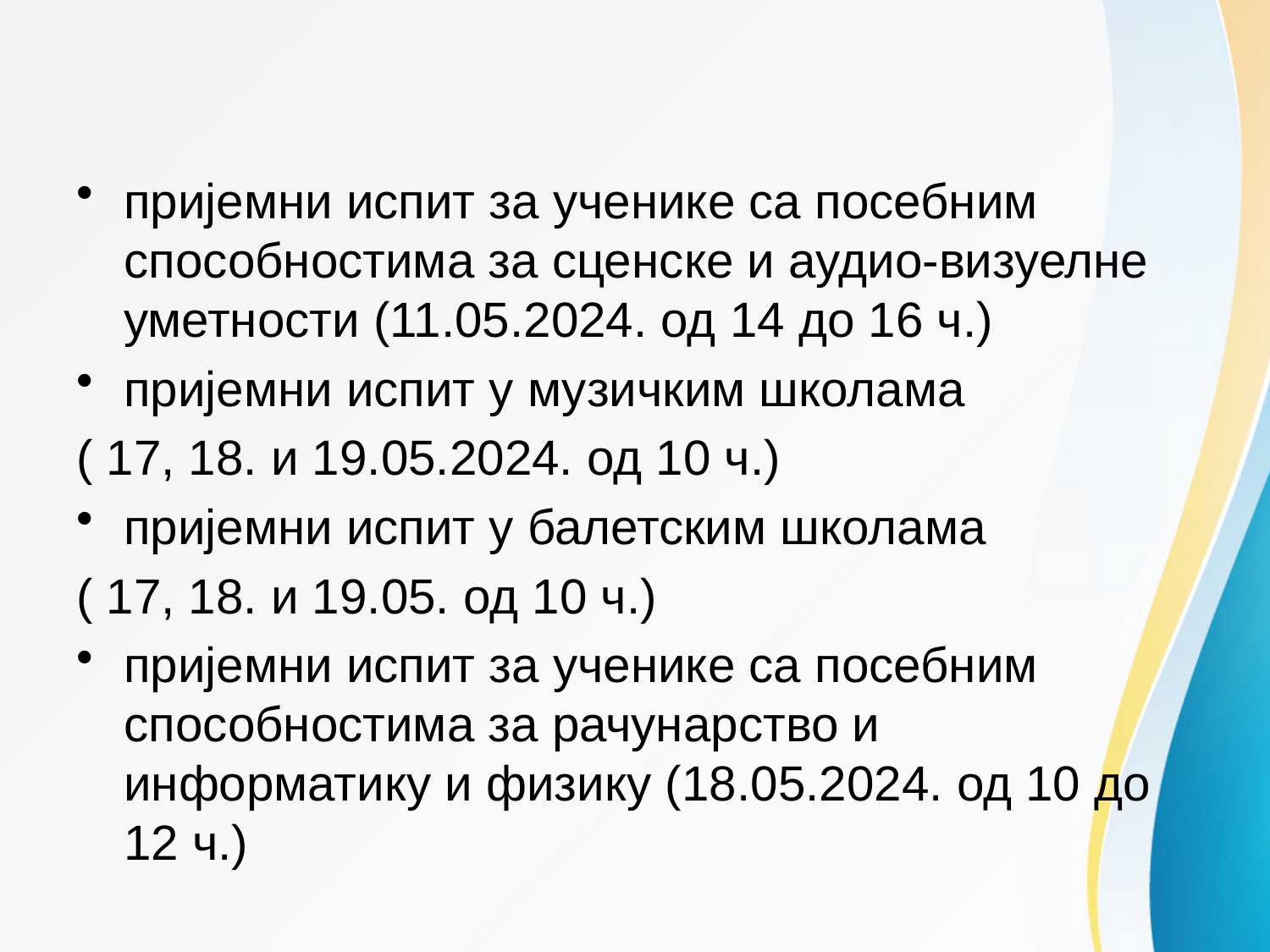

пријемни испит за ученике са посебним способностима за сценске и аудио-визуелне уметности (11.05.2024. од 14 до 16 ч.)
пријемни испит у музичким школама
( 17, 18. и 19.05.2024. од 10 ч.)
пријемни испит у балетским школама
( 17, 18. и 19.05. од 10 ч.)
пријемни испит за ученике са посебним способностима за рачунарство и информатику и физику (18.05.2024. од 10 до 12 ч.)